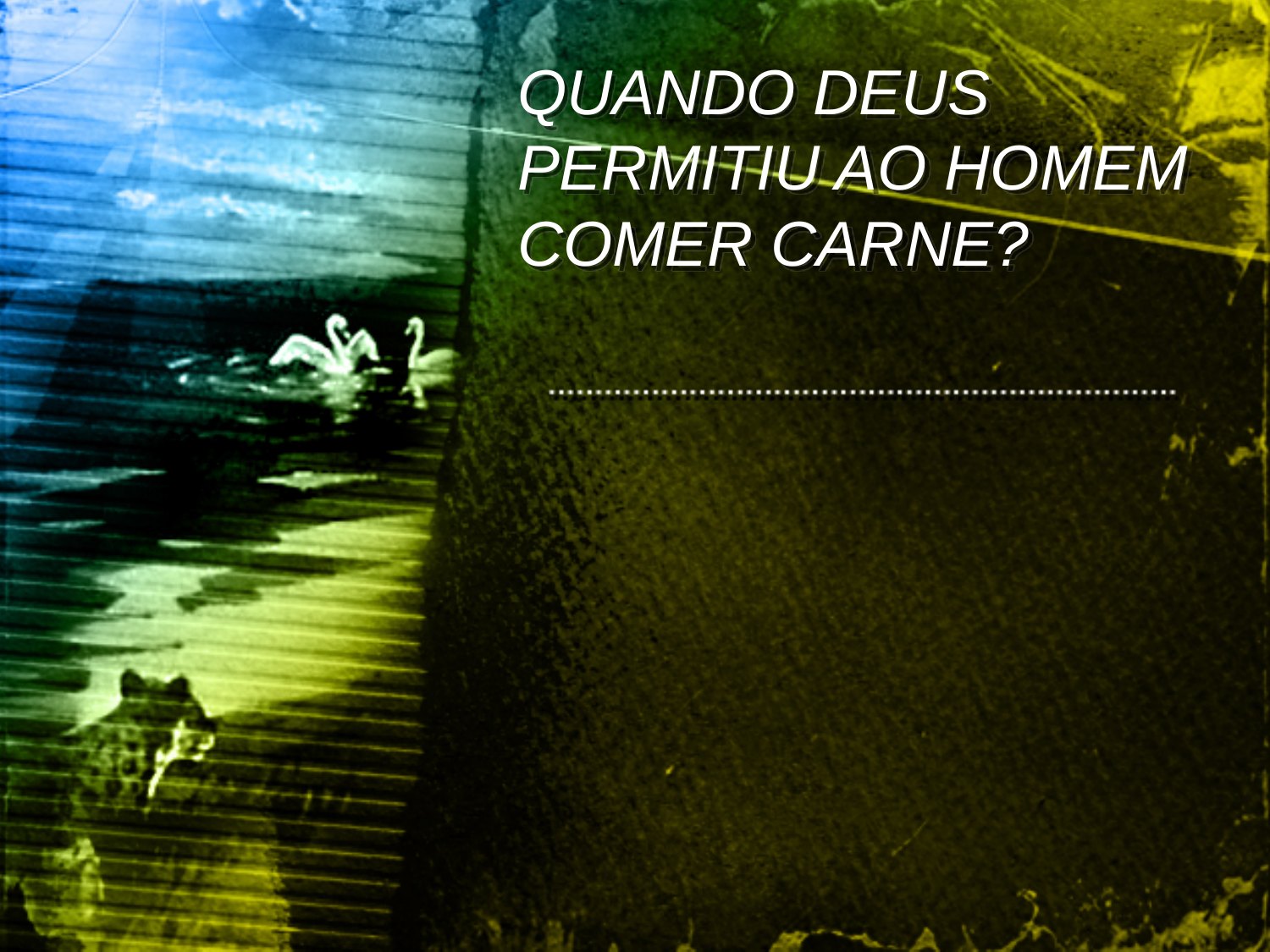

QUANDO DEUS PERMITIU AO HOMEM COMER CARNE?